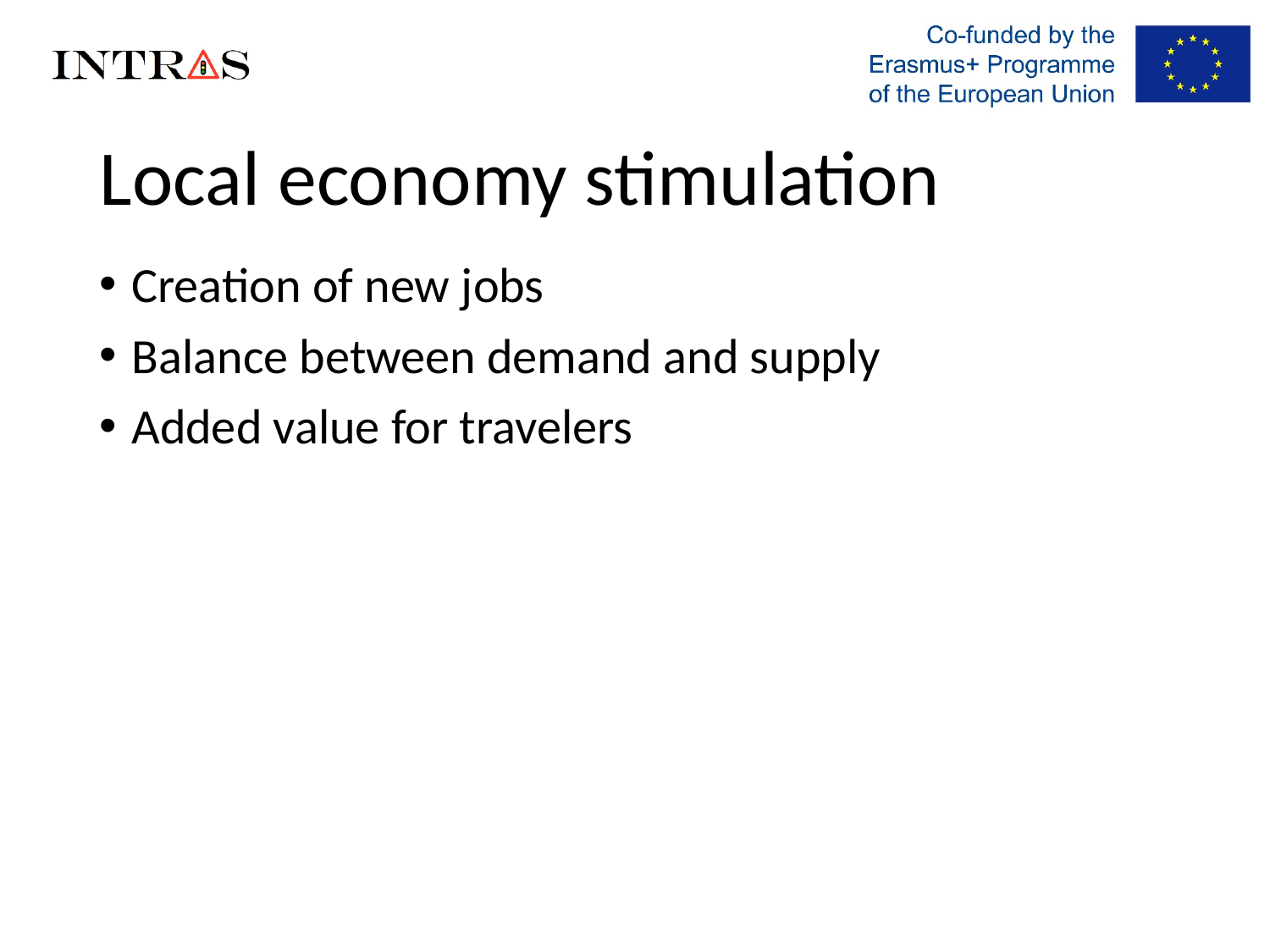

# Local economy stimulation
Creation of new jobs
Balance between demand and supply
Added value for travelers